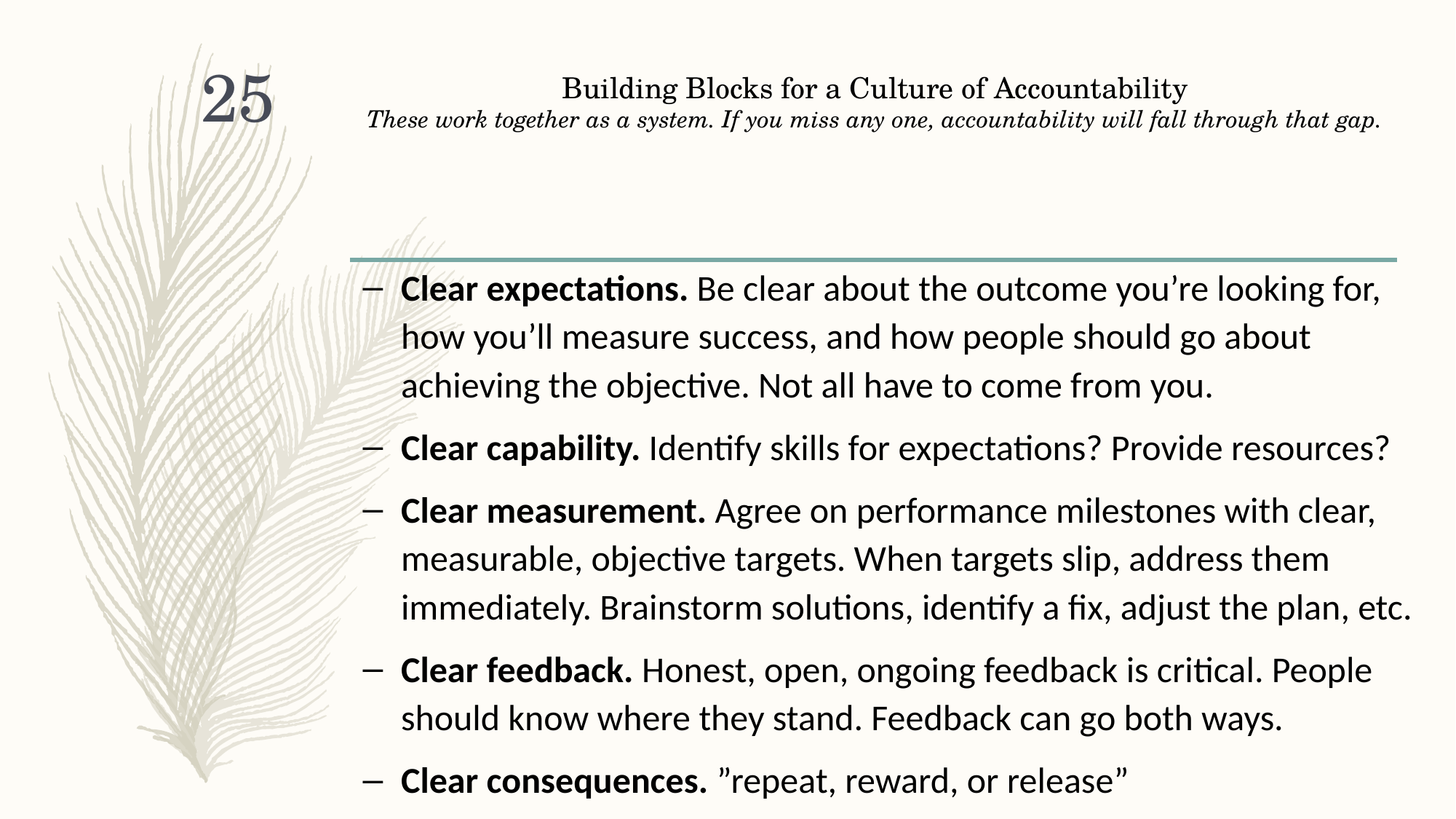

# Building Blocks for a Culture of Accountability These work together as a system. If you miss any one, accountability will fall through that gap.
25
Clear expectations. Be clear about the outcome you’re looking for, how you’ll measure success, and how people should go about achieving the objective. Not all have to come from you.
Clear capability. Identify skills for expectations? Provide resources?
Clear measurement. Agree on performance milestones with clear, measurable, objective targets. When targets slip, address them immediately. Brainstorm solutions, identify a fix, adjust the plan, etc.
Clear feedback. Honest, open, ongoing feedback is critical. People should know where they stand. Feedback can go both ways.
Clear consequences. ”repeat, reward, or release”